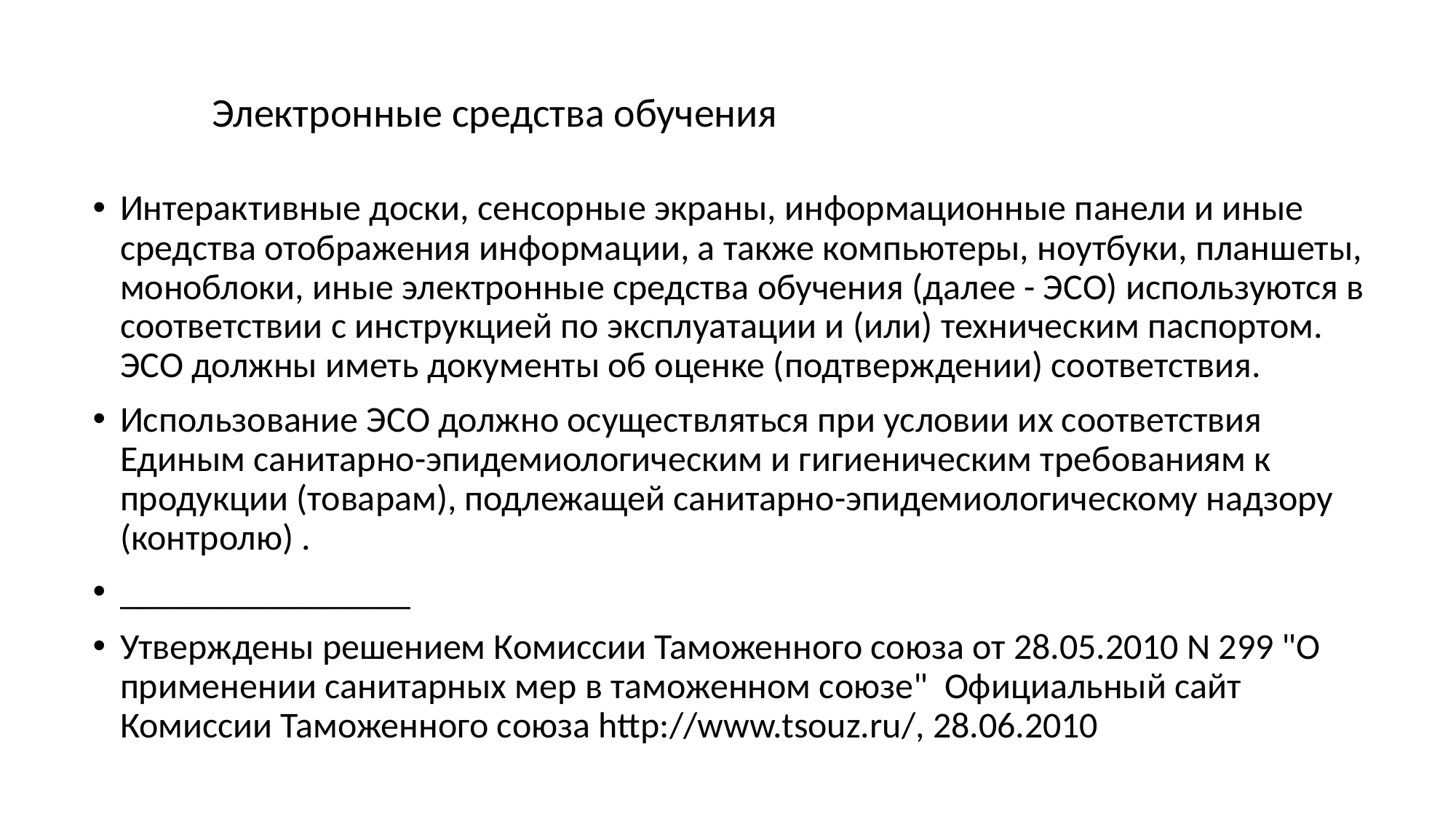

# Электронные средства обучения
Интерактивные доски, сенсорные экраны, информационные панели и иные средства отображения информации, а также компьютеры, ноутбуки, планшеты, моноблоки, иные электронные средства обучения (далее - ЭСО) используются в соответствии с инструкцией по эксплуатации и (или) техническим паспортом. ЭСО должны иметь документы об оценке (подтверждении) соответствия.
Использование ЭСО должно осуществляться при условии их соответствия Единым санитарно-эпидемиологическим и гигиеническим требованиям к продукции (товарам), подлежащей санитарно-эпидемиологическому надзору (контролю) .
________________
Утверждены решением Комиссии Таможенного союза от 28.05.2010 N 299 "О применении санитарных мер в таможенном союзе"  Официальный сайт Комиссии Таможенного союза http://www.tsouz.ru/, 28.06.2010